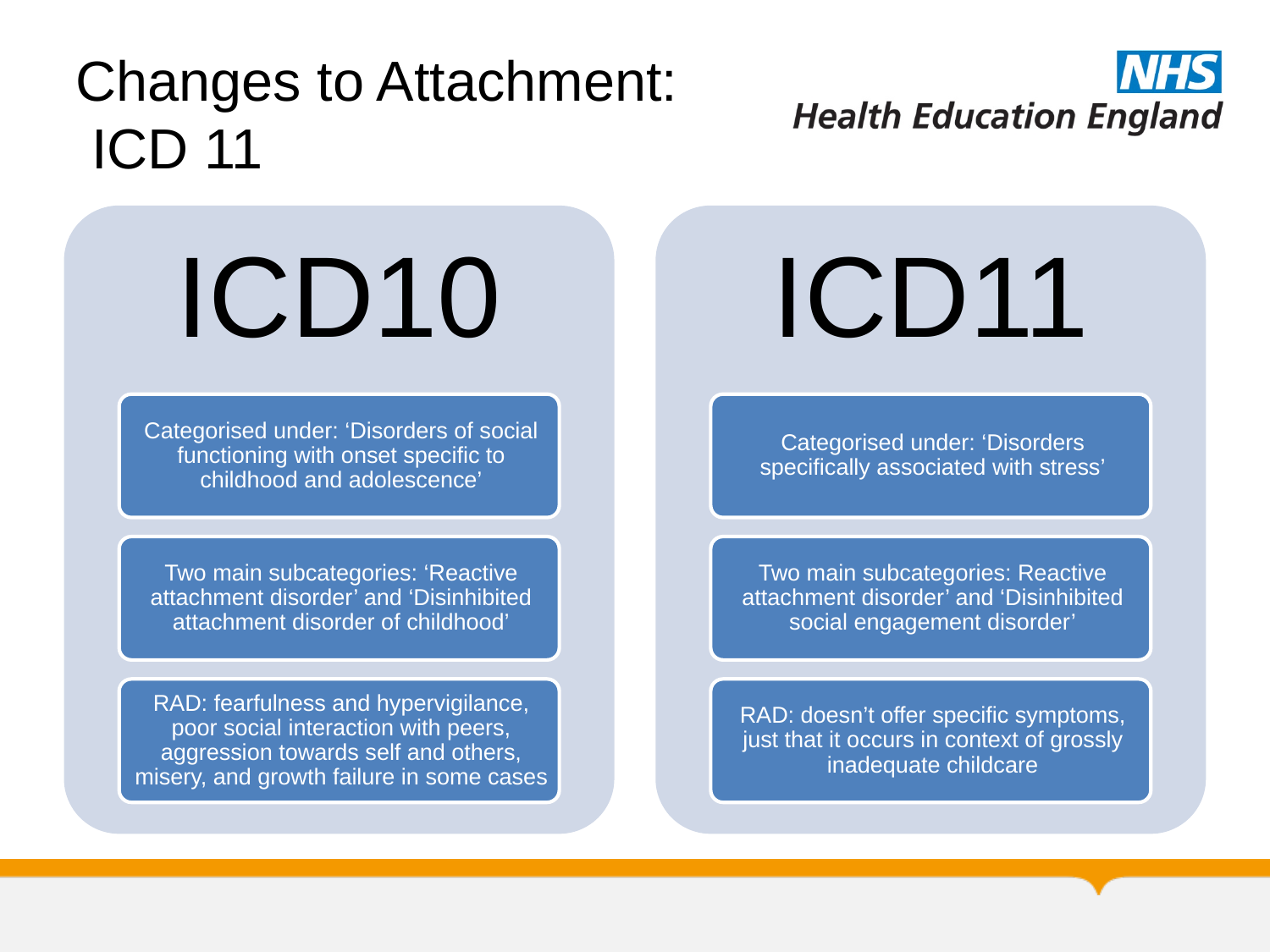

# Changes to Attachment: ICD 11
ICD10
Categorised under: ‘Disorders of social functioning with onset specific to childhood and adolescence’
Two main subcategories: ‘Reactive attachment disorder’ and ‘Disinhibited attachment disorder of childhood’
RAD: fearfulness and hypervigilance, poor social interaction with peers, aggression towards self and others, misery, and growth failure in some cases
ICD11
Categorised under: ‘Disorders specifically associated with stress’
Two main subcategories: Reactive attachment disorder’ and ‘Disinhibited social engagement disorder’
RAD: doesn’t offer specific symptoms, just that it occurs in context of grossly inadequate childcare